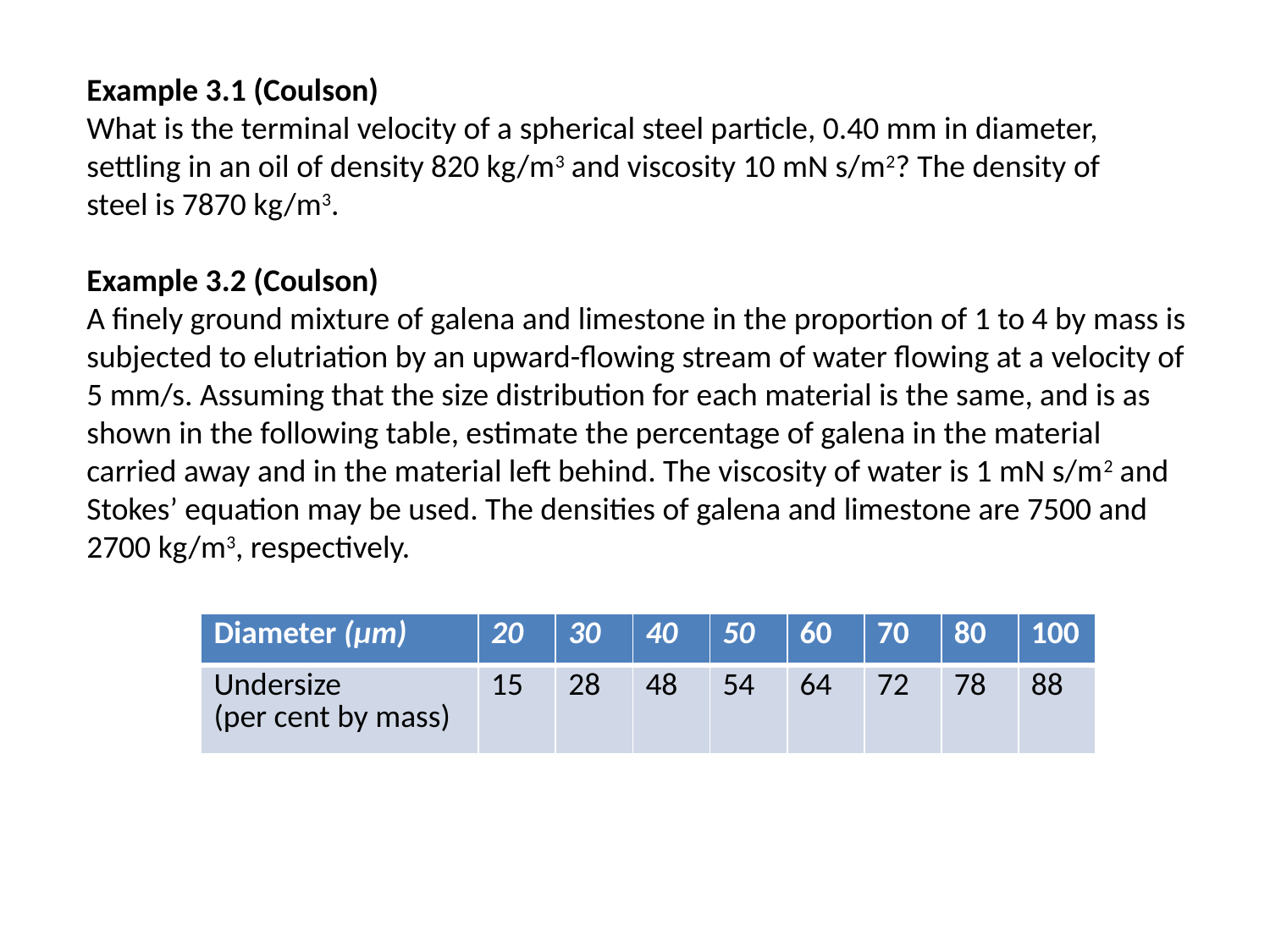

Example 3.1 (Coulson)
What is the terminal velocity of a spherical steel particle, 0.40 mm in diameter, settling in an oil of density 820 kg/m3 and viscosity 10 mN s/m2? The density of steel is 7870 kg/m3.
Example 3.2 (Coulson)
A finely ground mixture of galena and limestone in the proportion of 1 to 4 by mass is subjected to elutriation by an upward-flowing stream of water flowing at a velocity of 5 mm/s. Assuming that the size distribution for each material is the same, and is as shown in the following table, estimate the percentage of galena in the material carried away and in the material left behind. The viscosity of water is 1 mN s/m2 and Stokes’ equation may be used. The densities of galena and limestone are 7500 and 2700 kg/m3, respectively.
| Diameter (μm) | 20 | 30 | 40 | 50 | 60 | 70 | 80 | 100 |
| --- | --- | --- | --- | --- | --- | --- | --- | --- |
| Undersize (per cent by mass) | 15 | 28 | 48 | 54 | 64 | 72 | 78 | 88 |